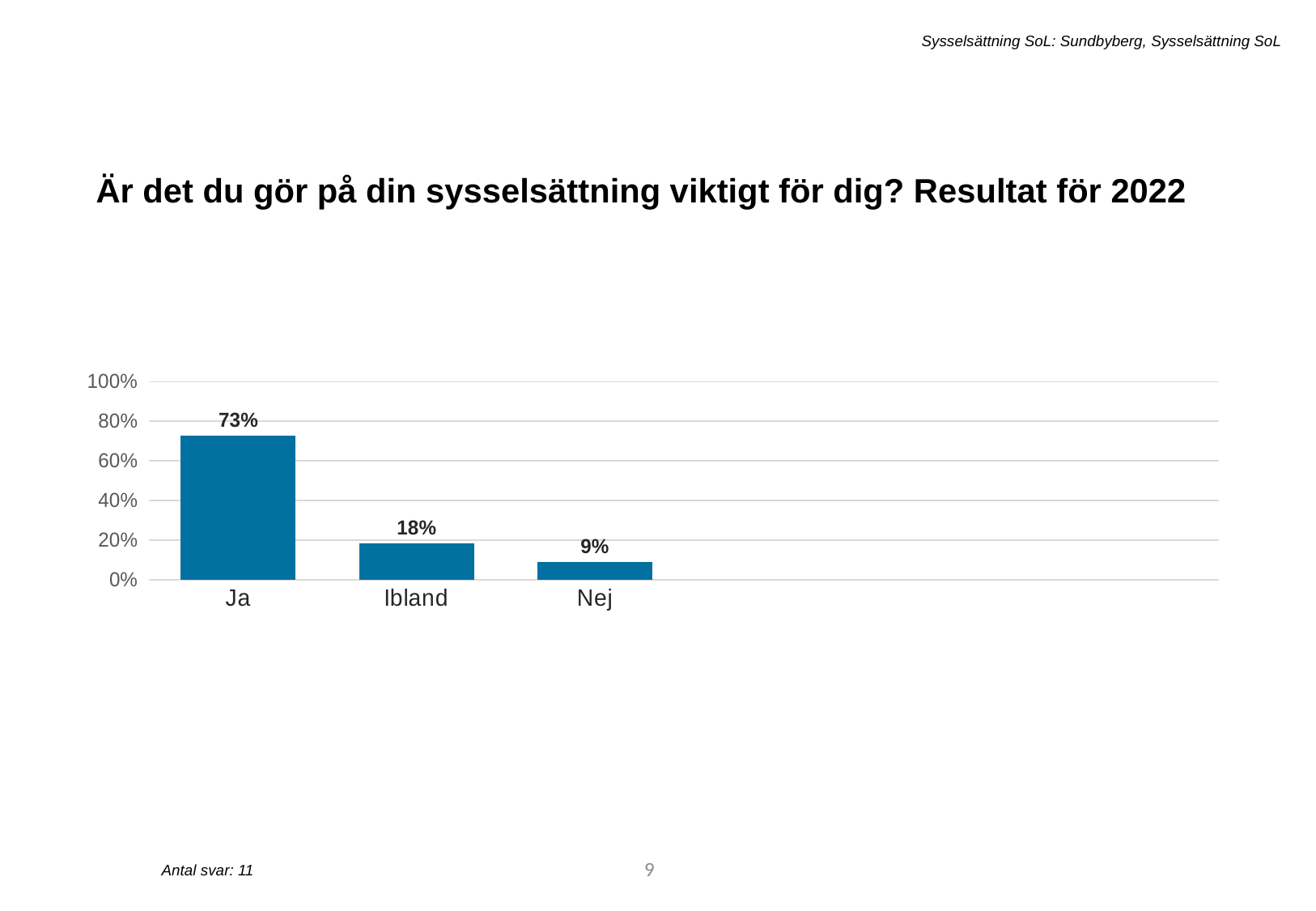

Sysselsättning SoL: Sundbyberg, Sysselsättning SoL
Är det du gör på din sysselsättning viktigt för dig? Resultat för 2022

[unsupported chart]

9
Antal svar: 11